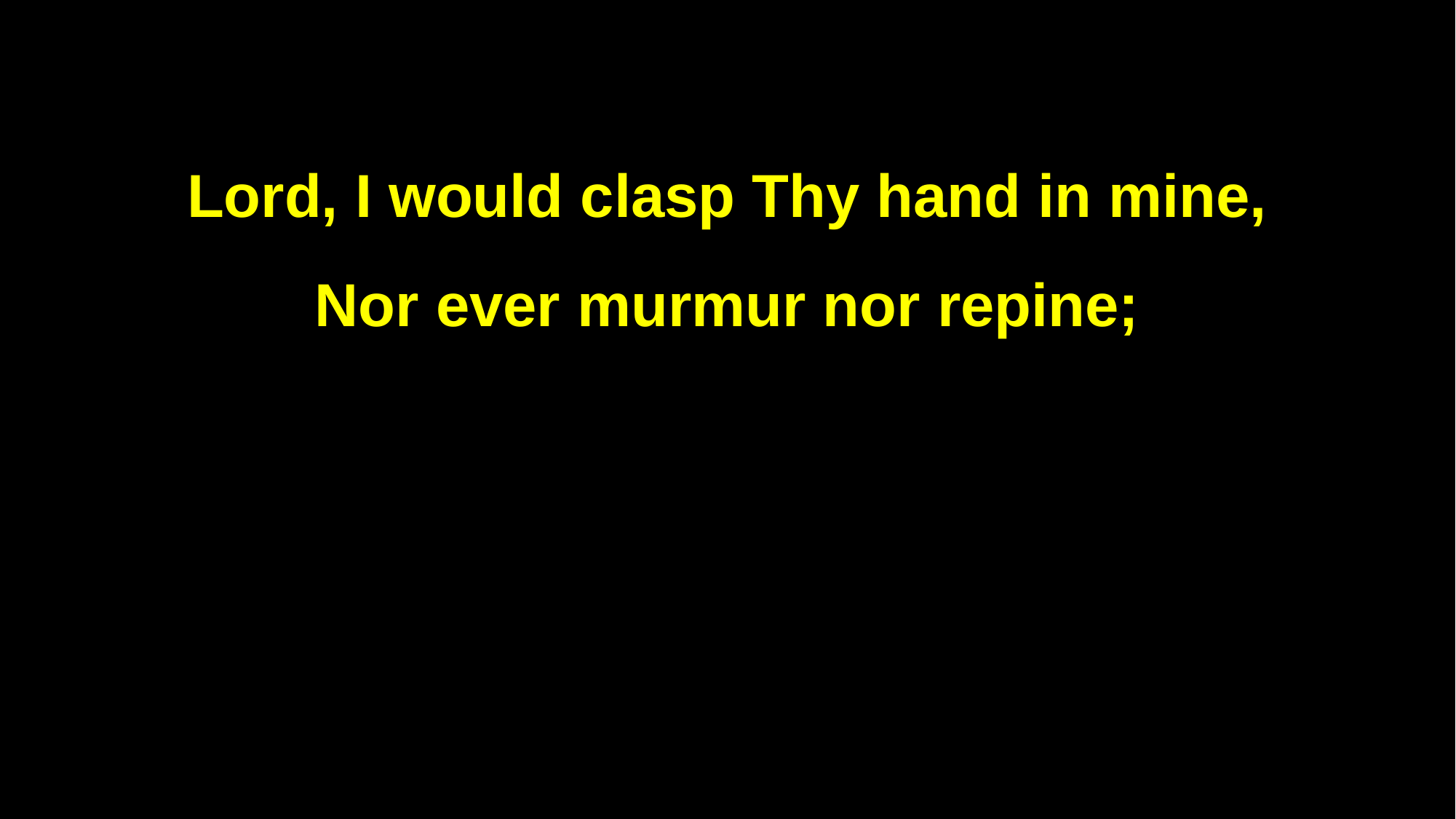

Lord, I would clasp Thy hand in mine,
Nor ever murmur nor repine;